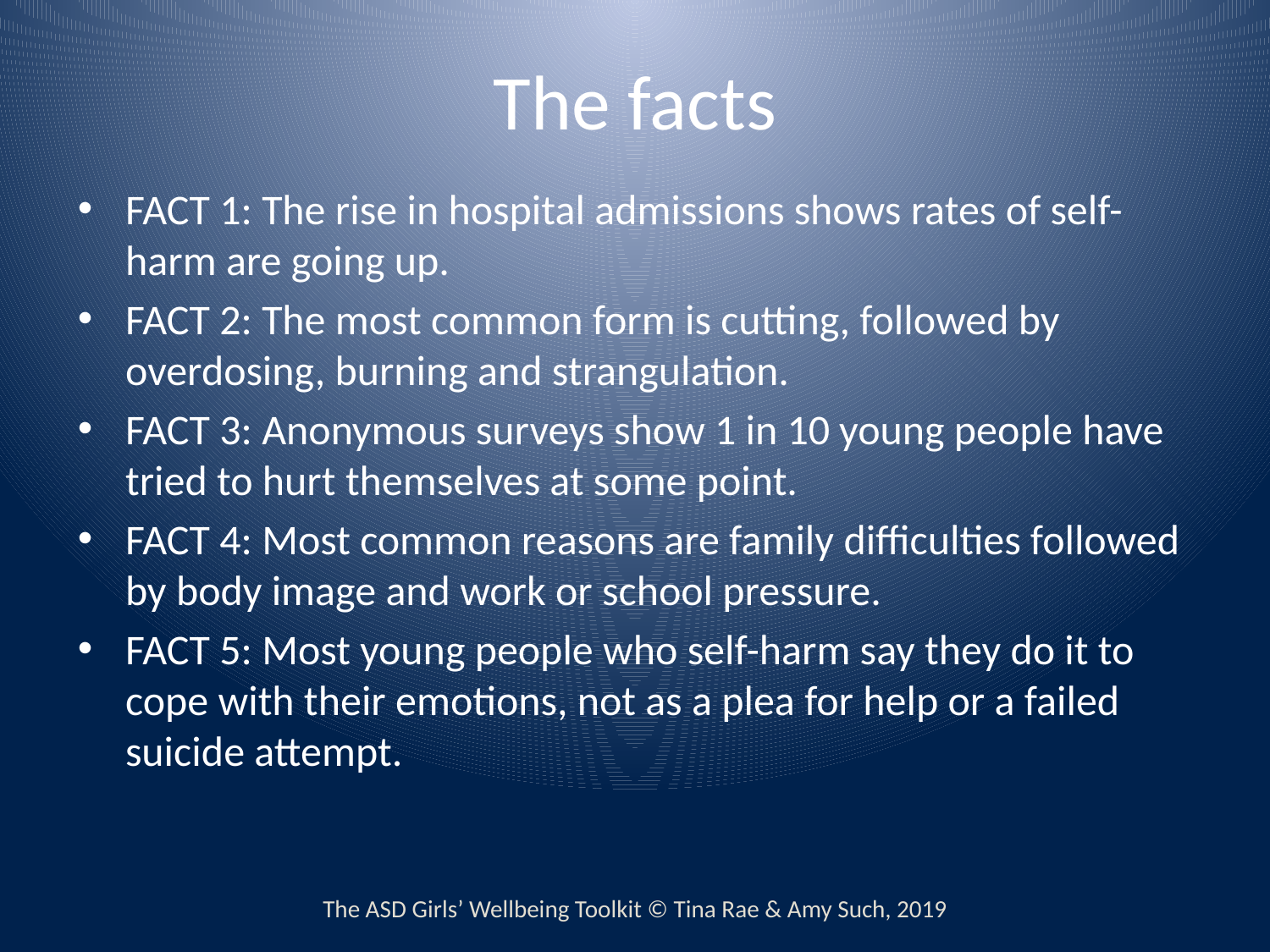

# The facts
FACT 1: The rise in hospital admissions shows rates of self-harm are going up.
FACT 2: The most common form is cutting, followed by overdosing, burning and strangulation.
FACT 3: Anonymous surveys show 1 in 10 young people have tried to hurt themselves at some point.
FACT 4: Most common reasons are family difficulties followed by body image and work or school pressure.
FACT 5: Most young people who self-harm say they do it to cope with their emotions, not as a plea for help or a failed suicide attempt.
The ASD Girls’ Wellbeing Toolkit © Tina Rae & Amy Such, 2019